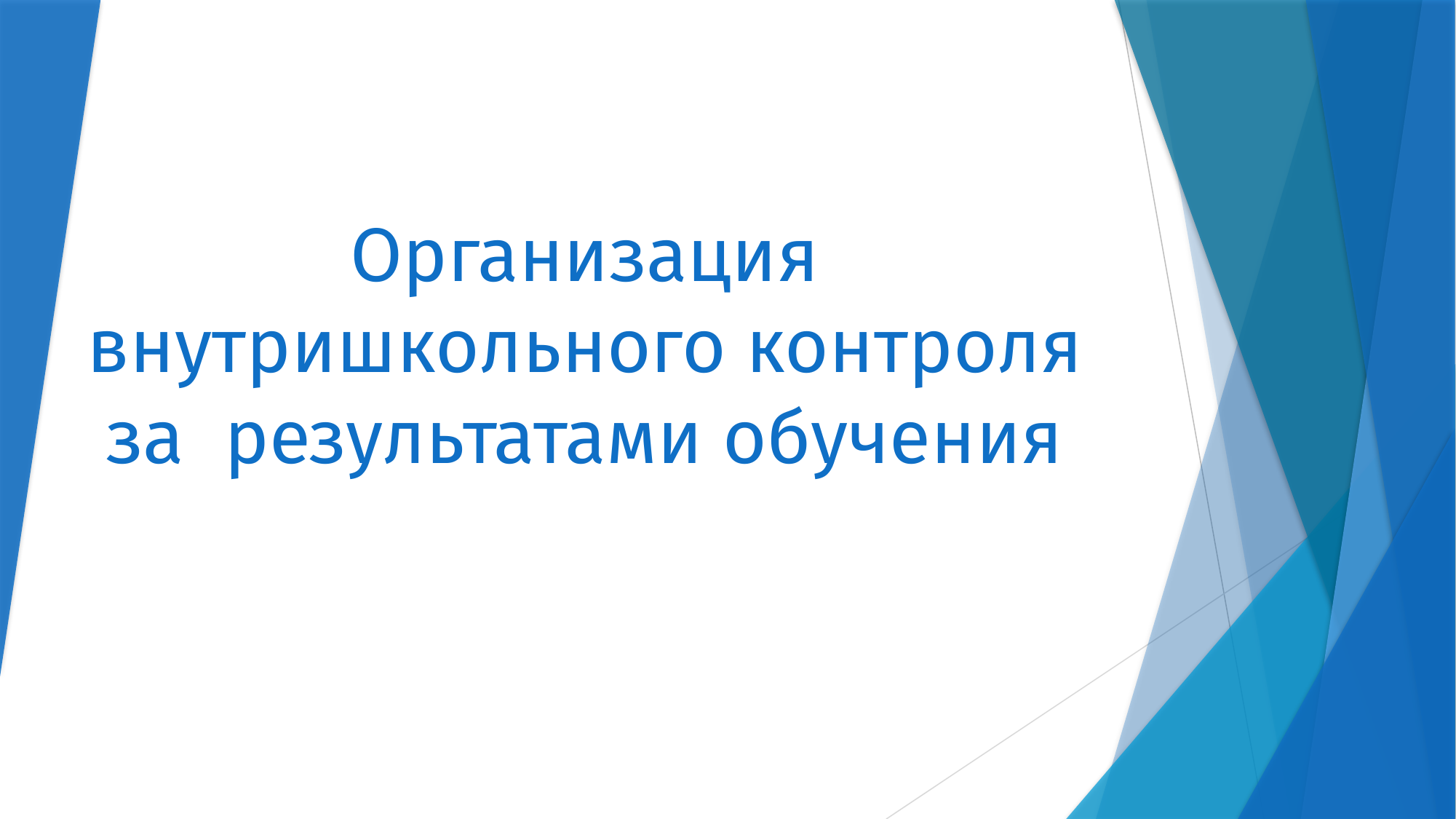

# Организация внутришкольного контроля за  результатами обучения